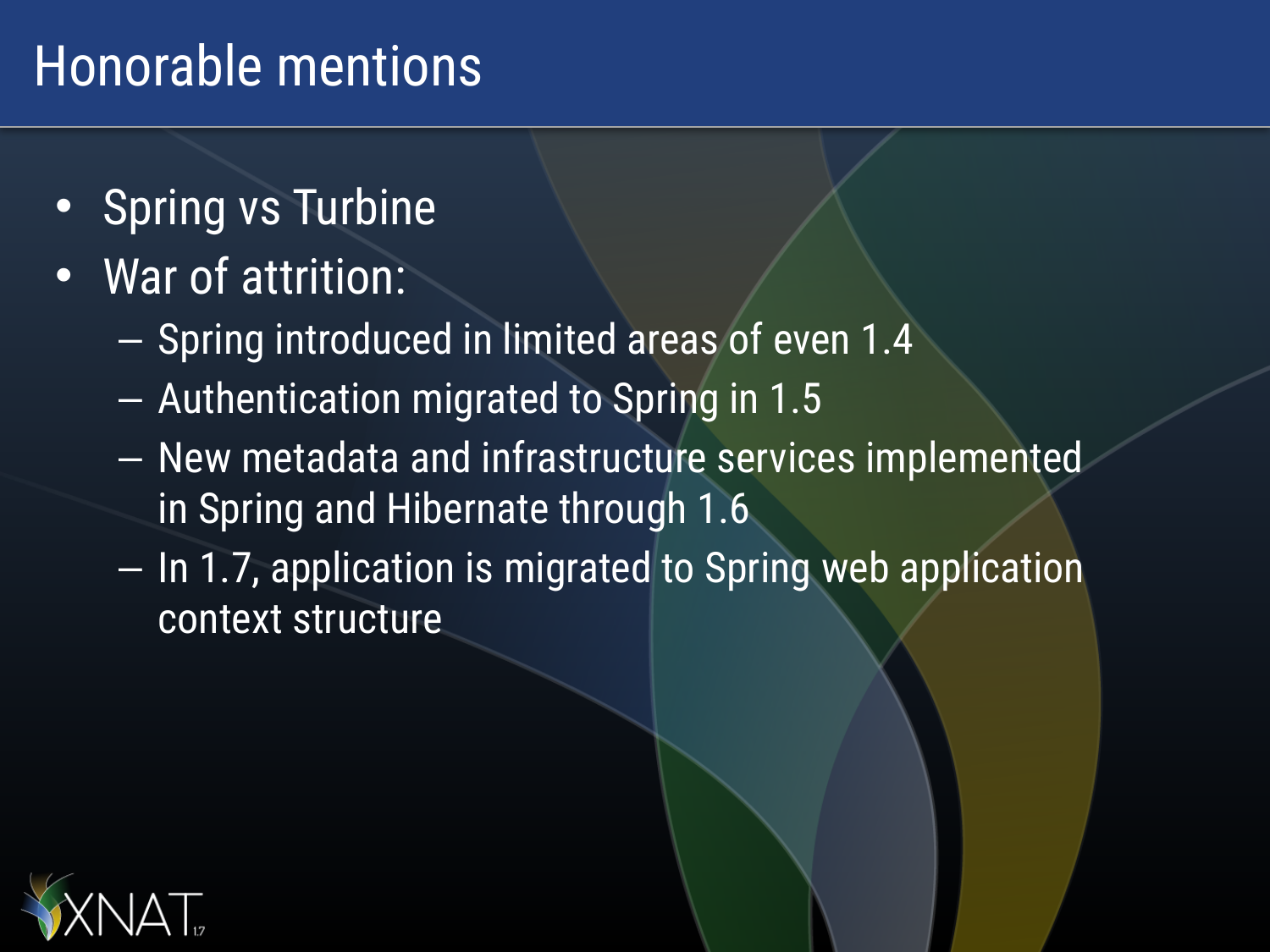

# Honorable mentions
Spring vs Turbine
War of attrition:
Spring introduced in limited areas of even 1.4
Authentication migrated to Spring in 1.5
New metadata and infrastructure services implemented in Spring and Hibernate through 1.6
In 1.7, application is migrated to Spring web application context structure